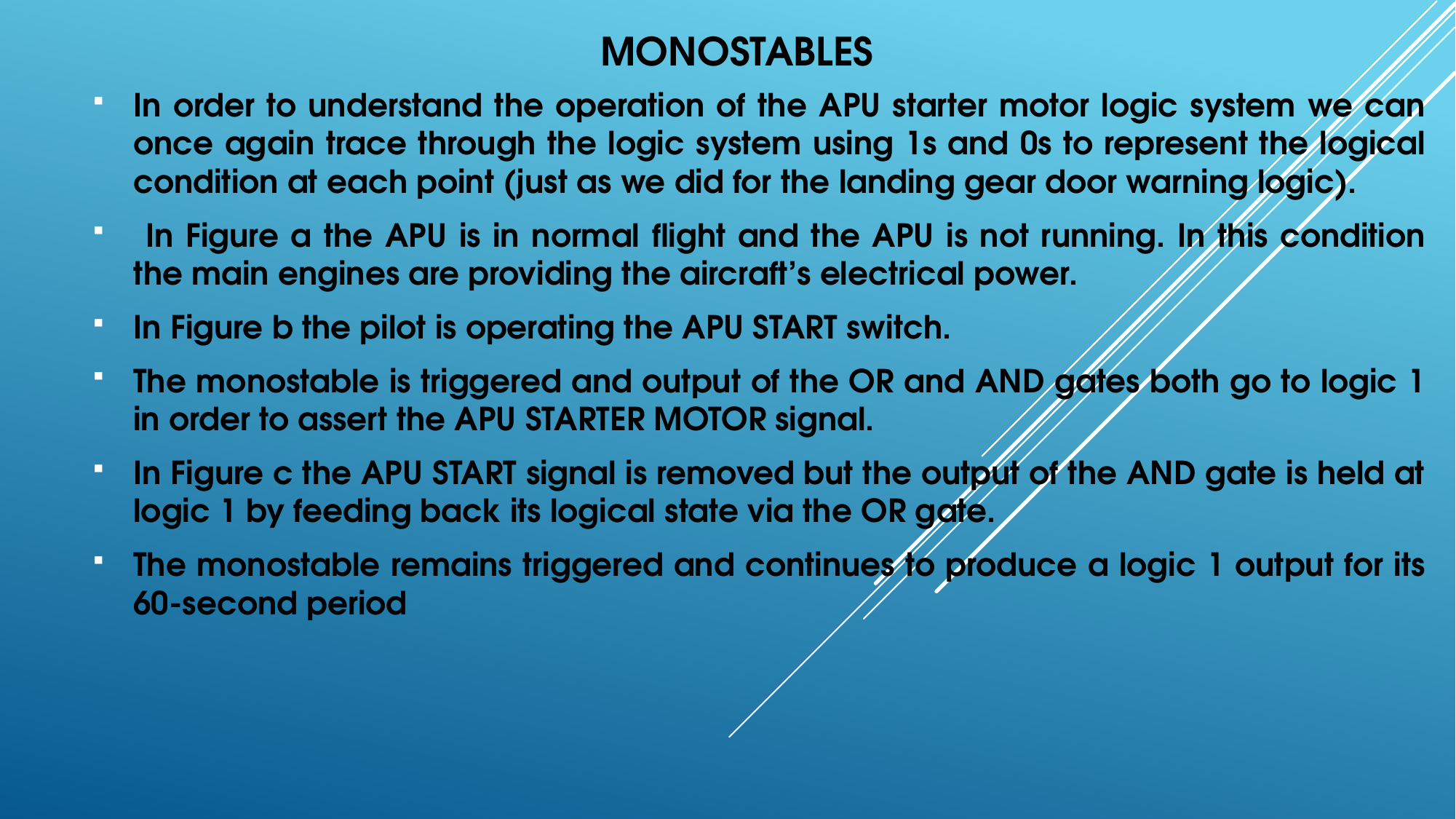

# monostables
In order to understand the operation of the APU starter motor logic system we can once again trace through the logic system using 1s and 0s to represent the logical condition at each point (just as we did for the landing gear door warning logic).
 In Figure a the APU is in normal flight and the APU is not running. In this condition the main engines are providing the aircraft’s electrical power.
In Figure b the pilot is operating the APU START switch.
The monostable is triggered and output of the OR and AND gates both go to logic 1 in order to assert the APU STARTER MOTOR signal.
In Figure c the APU START signal is removed but the output of the AND gate is held at logic 1 by feeding back its logical state via the OR gate.
The monostable remains triggered and continues to produce a logic 1 output for its 60-second period